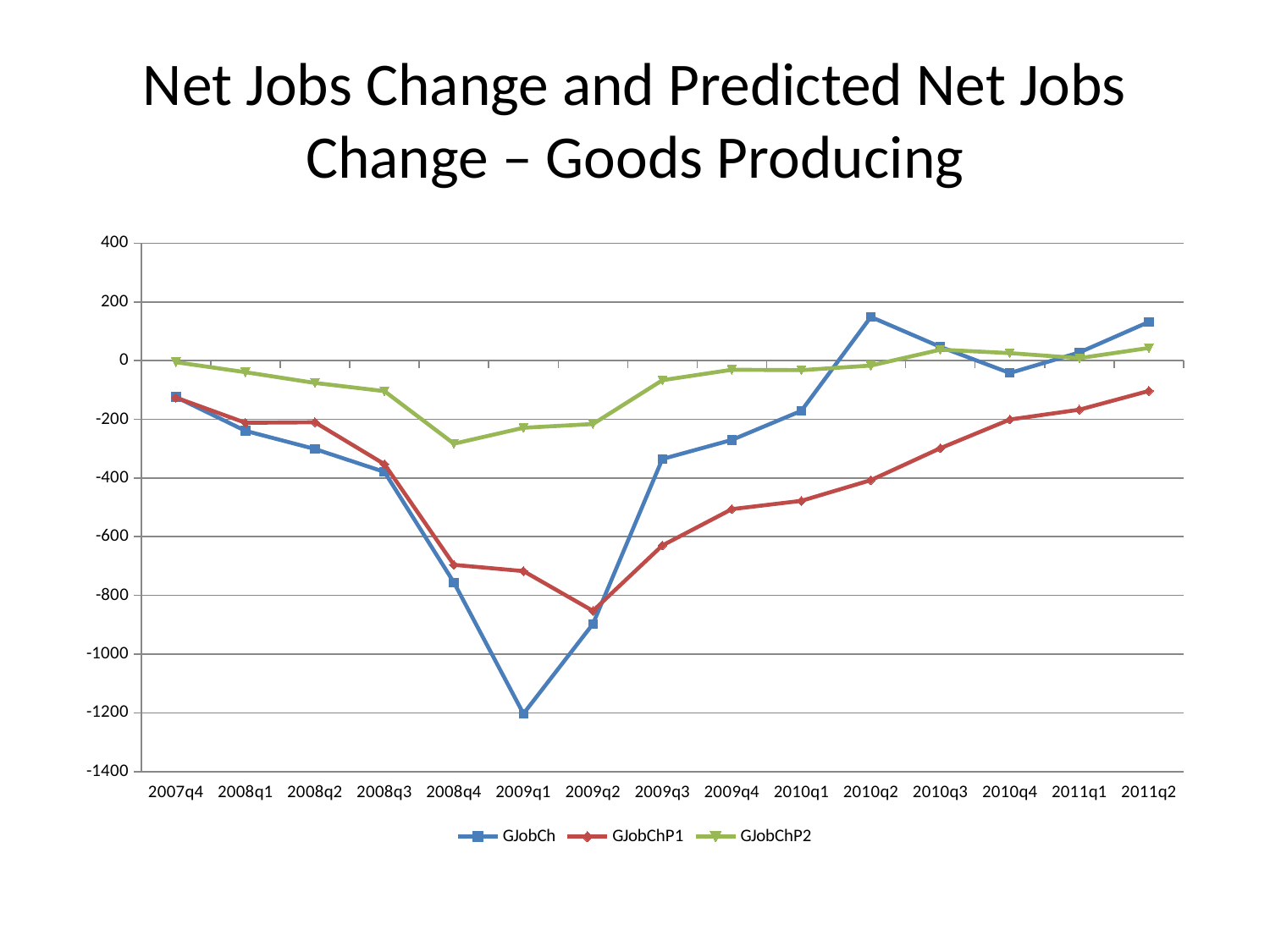

# Net Jobs Change and Predicted Net Jobs Change – Goods Producing

### Chart

| Category | GJobCh | GJobChP1 | GJobChP2 |
|---|---|---|---|
| 2007q4 | -124.0 | -125.8628 | -5.309997 |
| 2008q1 | -239.0 | -211.6685 | -39.27615 |
| 2008q2 | -301.0 | -209.9279 | -75.95778 |
| 2008q3 | -379.0 | -352.4987 | -103.8716 |
| 2008q4 | -756.0 | -695.7759 | -282.9265 |
| 2009q1 | -1203.0 | -717.0388 | -228.6403 |
| 2009q2 | -897.0 | -852.6194 | -215.8052 |
| 2009q3 | -335.0 | -629.7994 | -66.55733 |
| 2009q4 | -270.0 | -505.873 | -30.96827 |
| 2010q1 | -171.0 | -477.5523 | -32.29139 |
| 2010q2 | 149.0 | -406.9683 | -16.75602 |
| 2010q3 | 47.0 | -298.2908 | 37.46101 |
| 2010q4 | -42.0 | -200.5329 | 25.71881 |
| 2011q1 | 28.0 | -166.9564 | 8.495868 |
| 2011q2 | 132.0 | -103.1083 | 43.28136 |